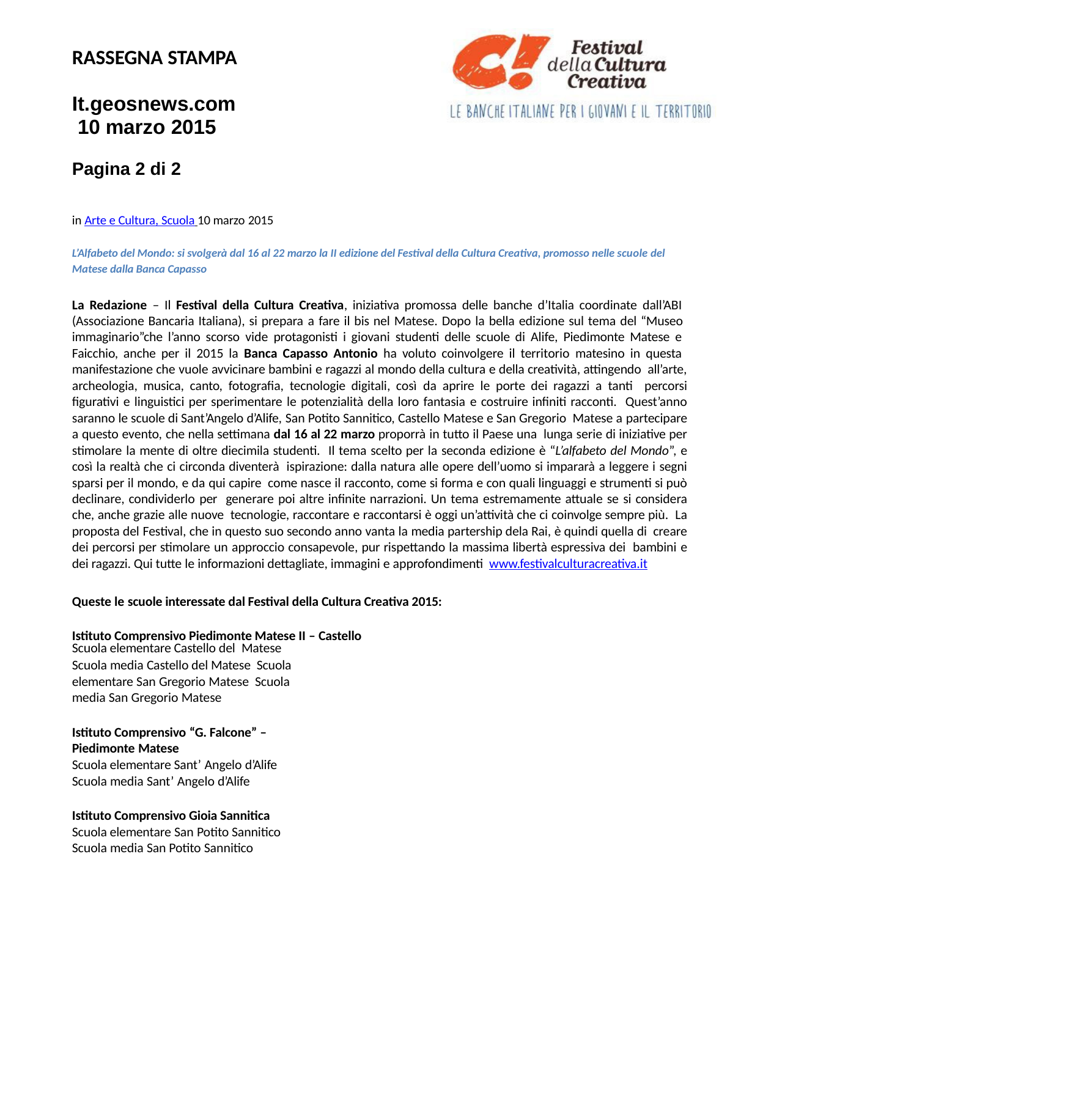

RASSEGNA STAMPA

It.geosnews.com  10 marzo 2015
Pagina 2 di 2
in Arte e Cultura, Scuola 10 marzo 2015

L’Alfabeto del Mondo: si svolgerà dal 16 al 22 marzo la II edizione del Festival della Cultura Creativa, promosso nelle scuole del  Matese dalla Banca Capasso

La Redazione – Il Festival della Cultura Creativa, iniziativa promossa delle banche d’Italia coordinate dall’ABI  (Associazione Bancaria Italiana), si prepara a fare il bis nel Matese. Dopo la bella edizione sul tema del “Museo  immaginario”che l’anno scorso vide protagonisti i giovani studenti delle scuole di Alife, Piedimonte Matese e  Faicchio, anche per il 2015 la Banca Capasso Antonio ha voluto coinvolgere il territorio matesino in questa  manifestazione che vuole avvicinare bambini e ragazzi al mondo della cultura e della creatività, attingendo  all’arte, archeologia, musica, canto, fotografia, tecnologie digitali, così da aprire le porte dei ragazzi a tanti  percorsi figurativi e linguistici per sperimentare le potenzialità della loro fantasia e costruire infiniti racconti.  Quest’anno saranno le scuole di Sant’Angelo d’Alife, San Potito Sannitico, Castello Matese e San Gregorio  Matese a partecipare a questo evento, che nella settimana dal 16 al 22 marzo proporrà in tutto il Paese una  lunga serie di iniziative per stimolare la mente di oltre diecimila studenti.  Il tema scelto per la seconda edizione è “L’alfabeto del Mondo”, e così la realtà che ci circonda diventerà  ispirazione: dalla natura alle opere dell’uomo si impararà a leggere i segni sparsi per il mondo, e da qui capire  come nasce il racconto, come si forma e con quali linguaggi e strumenti si può declinare, condividerlo per  generare poi altre infinite narrazioni. Un tema estremamente attuale se si considera che, anche grazie alle nuove  tecnologie, raccontare e raccontarsi è oggi un’attività che ci coinvolge sempre più.  La proposta del Festival, che in questo suo secondo anno vanta la media partership dela Rai, è quindi quella di  creare dei percorsi per stimolare un approccio consapevole, pur rispettando la massima libertà espressiva dei  bambini e dei ragazzi. Qui tutte le informazioni dettagliate, immagini e approfondimenti  www.festivalculturacreativa.it
Queste le scuole interessate dal Festival della Cultura Creativa 2015:  Istituto Comprensivo Piedimonte Matese II – Castello
Scuola elementare Castello del Matese
Scuola media Castello del Matese  Scuola elementare San Gregorio Matese  Scuola media San Gregorio Matese

Istituto Comprensivo “G. Falcone” – Piedimonte Matese
Scuola elementare Sant’ Angelo d’Alife  Scuola media Sant’ Angelo d’Alife

Istituto Comprensivo Gioia Sannitica  Scuola elementare San Potito Sannitico  Scuola media San Potito Sannitico